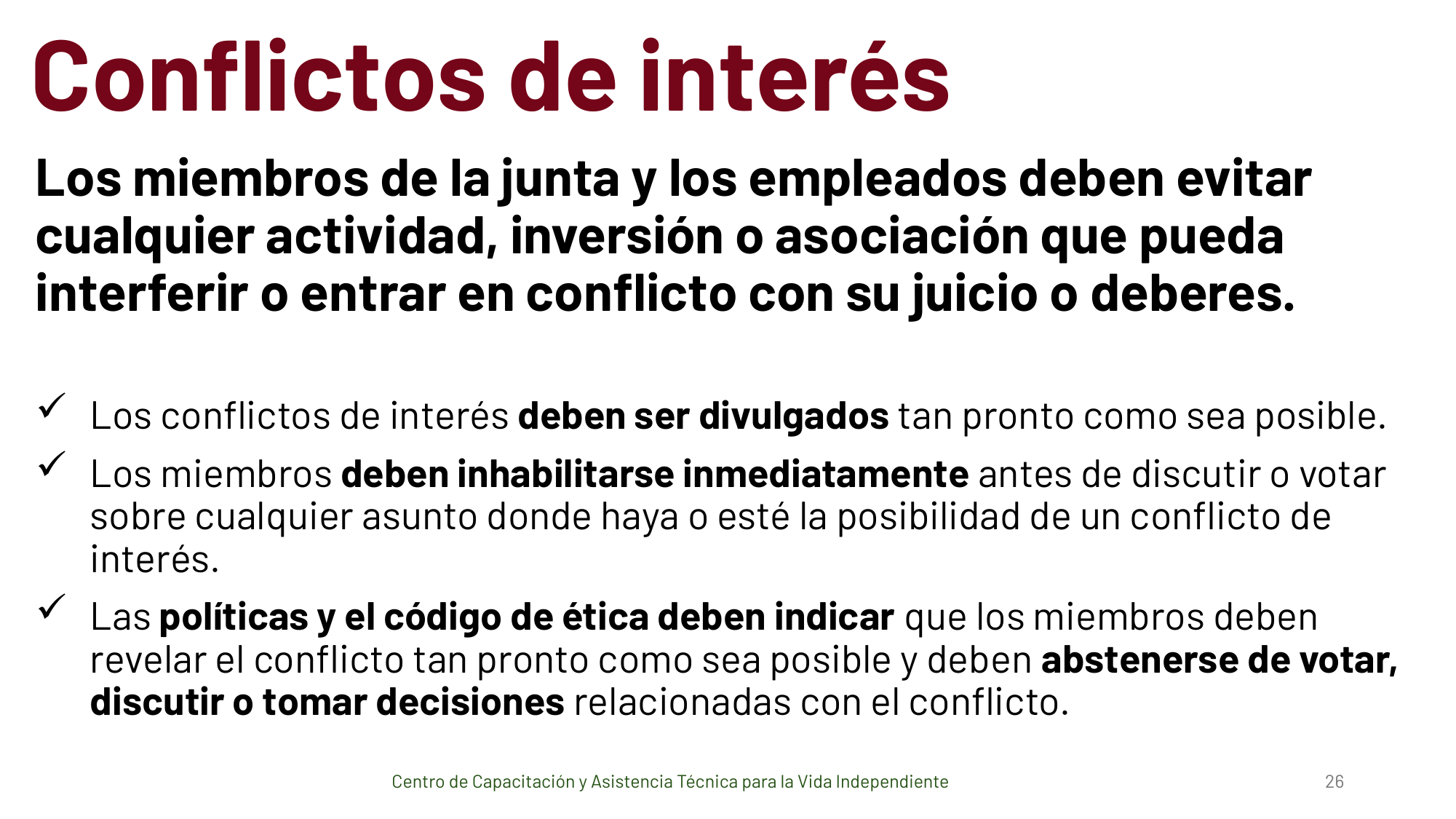

# Conflictos de interés
Los miembros de la junta y los empleados deben evitar cualquier actividad, inversión o asociación que pueda interferir o entrar en conflicto con su juicio o deberes.

Los conflictos de interés deben ser divulgados tan pronto como sea posible.
Los miembros deben inhabilitarse inmediatamente antes de discutir o votar sobre cualquier asunto donde haya o esté la posibilidad de un conflicto de interés.
Las políticas y el código de ética deben indicar que los miembros deben revelar el conflicto tan pronto como sea posible y deben abstenerse de votar, discutir o tomar decisiones relacionadas con el conflicto.

Centro de Capacitación y Asistencia Técnica para la Vida Independiente
26